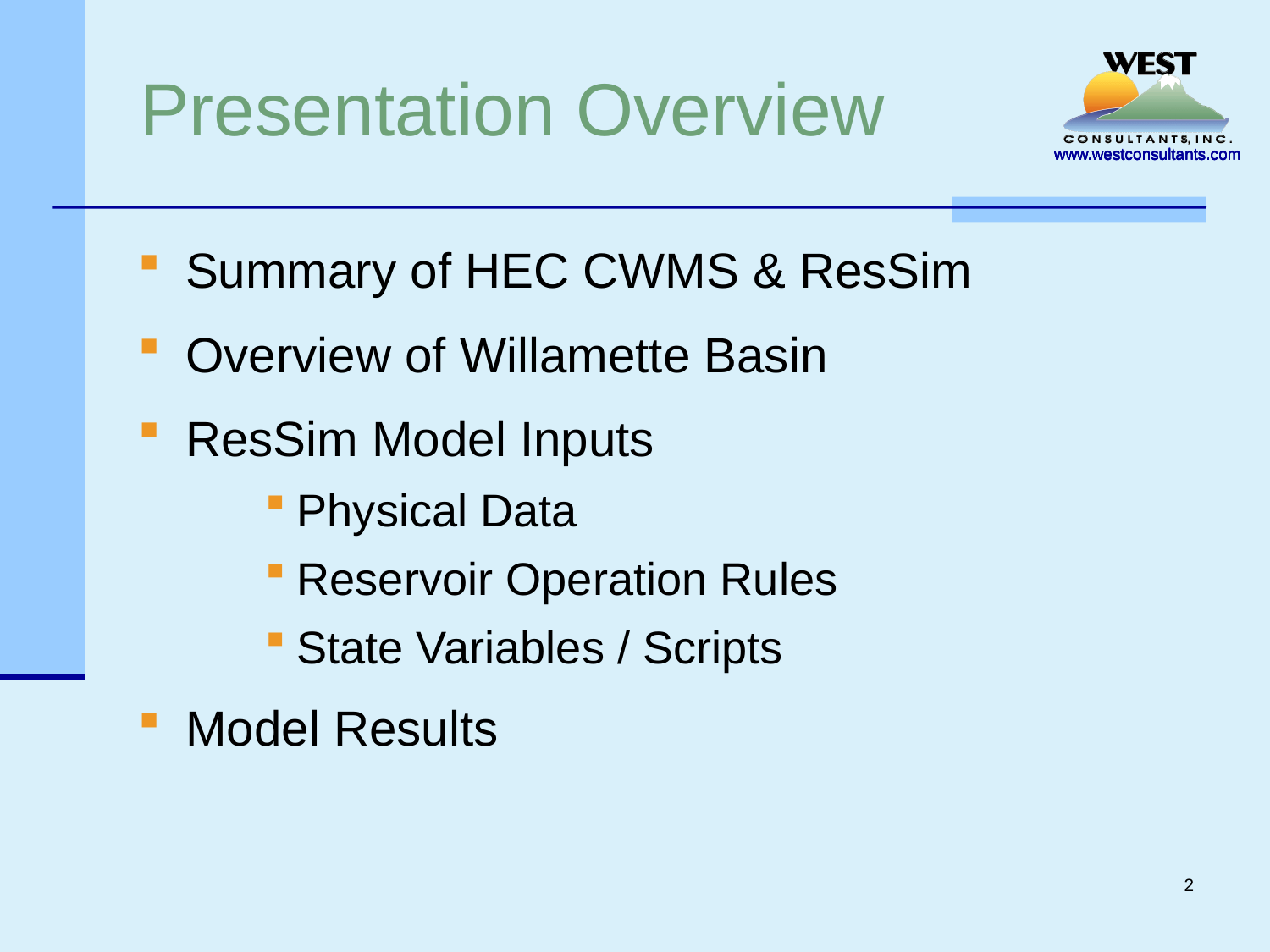

# Presentation Overview
Summary of HEC CWMS & ResSim
Overview of Willamette Basin
ResSim Model Inputs
Physical Data
Reservoir Operation Rules
State Variables / Scripts
Model Results
2